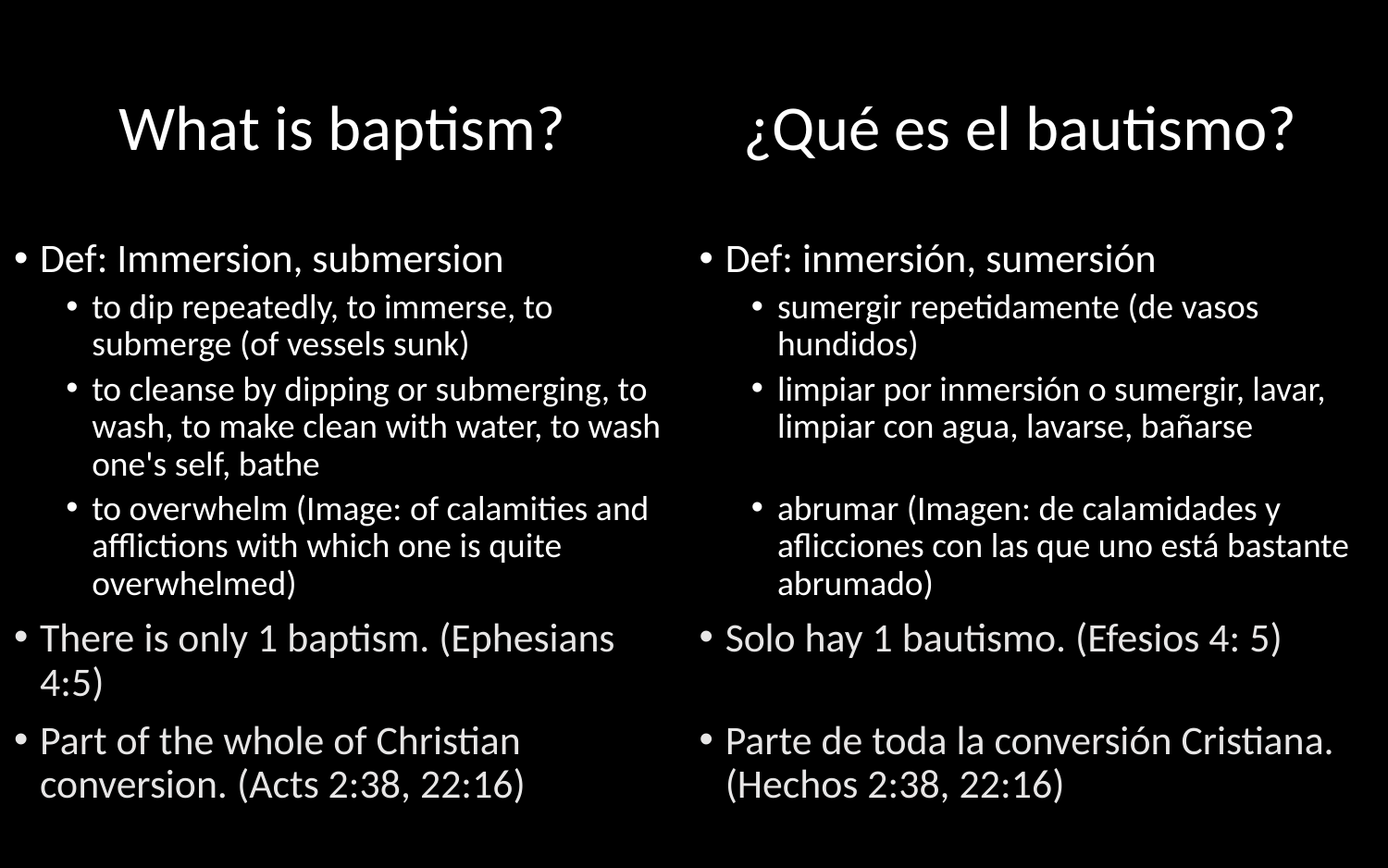

# What is baptism?
¿Qué es el bautismo?
Def: Immersion, submersion
to dip repeatedly, to immerse, to submerge (of vessels sunk)
to cleanse by dipping or submerging, to wash, to make clean with water, to wash one's self, bathe
to overwhelm (Image: of calamities and afflictions with which one is quite overwhelmed)
There is only 1 baptism. (Ephesians 4:5)
Part of the whole of Christian conversion. (Acts 2:38, 22:16)

Def: inmersión, sumersión
sumergir repetidamente (de vasos hundidos)
limpiar por inmersión o sumergir, lavar, limpiar con agua, lavarse, bañarse
abrumar (Imagen: de calamidades y aflicciones con las que uno está bastante abrumado)
Solo hay 1 bautismo. (Efesios 4: 5)
Parte de toda la conversión Cristiana. (Hechos 2:38, 22:16)